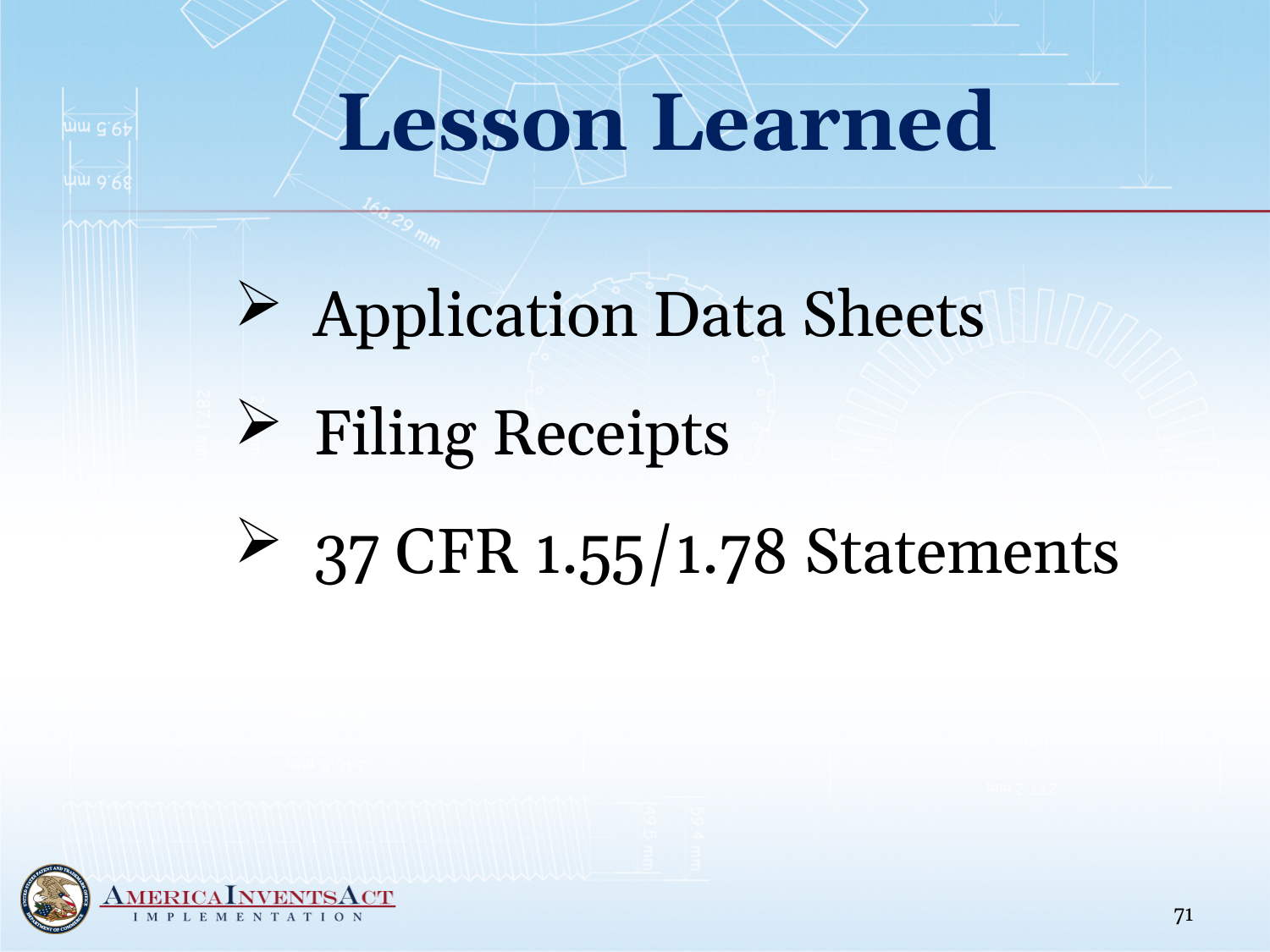

# Lesson Learned

Application Data Sheets

Filing Receipts

37 CFR 1.55/1.78 Statements

71